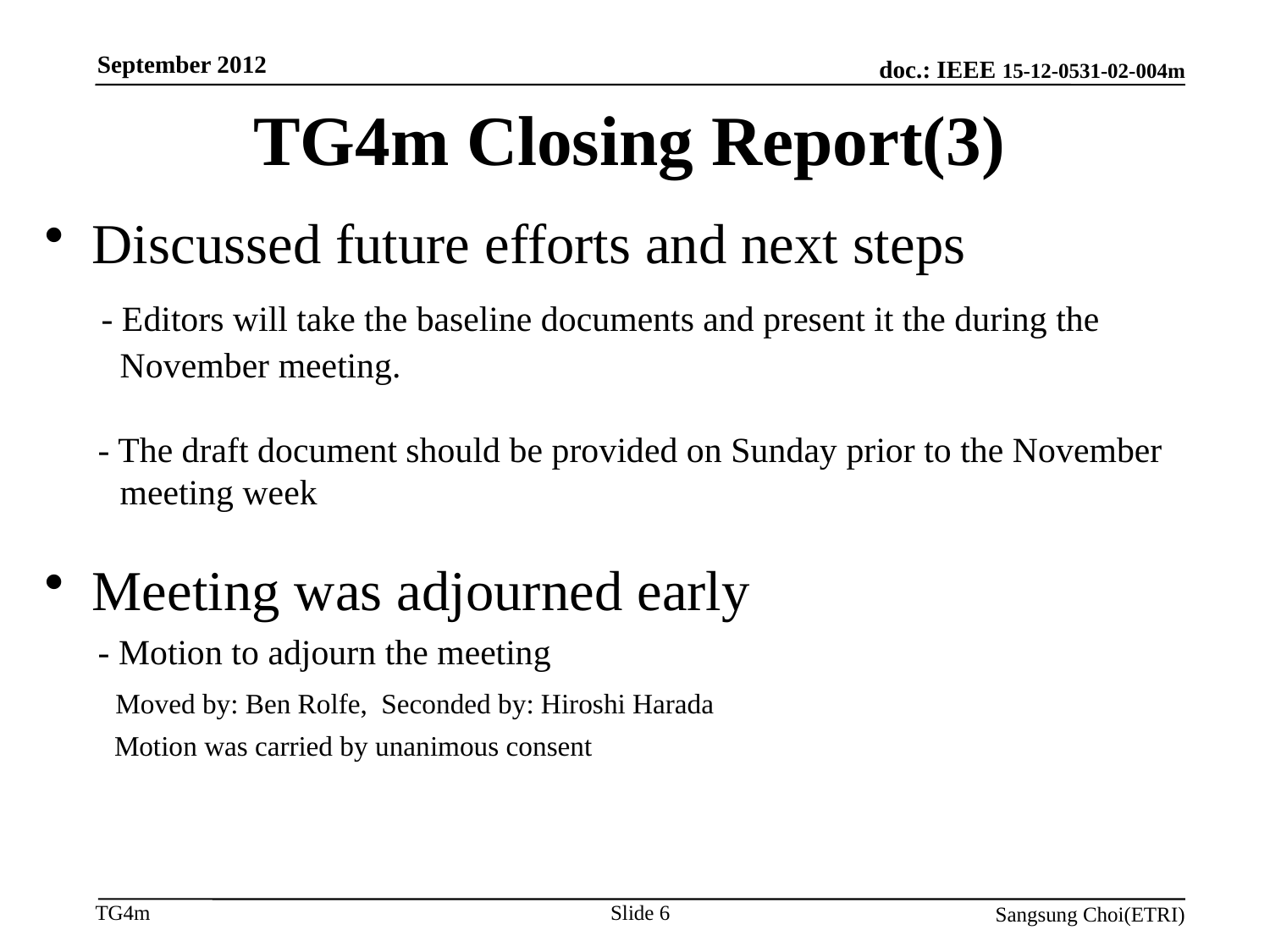

September 2012
# TG4m Closing Report(3)
Discussed future efforts and next steps
    - Editors will take the baseline documents and present it the during the November meeting.

      - The draft document should be provided on Sunday prior to the November meeting week

Meeting was adjourned early
      - Motion to adjourn the meeting
        Moved by: Ben Rolfe,  Seconded by: Hiroshi Harada
          Motion was carried by unanimous consent

Slide 6
Sangsung Choi(ETRI)